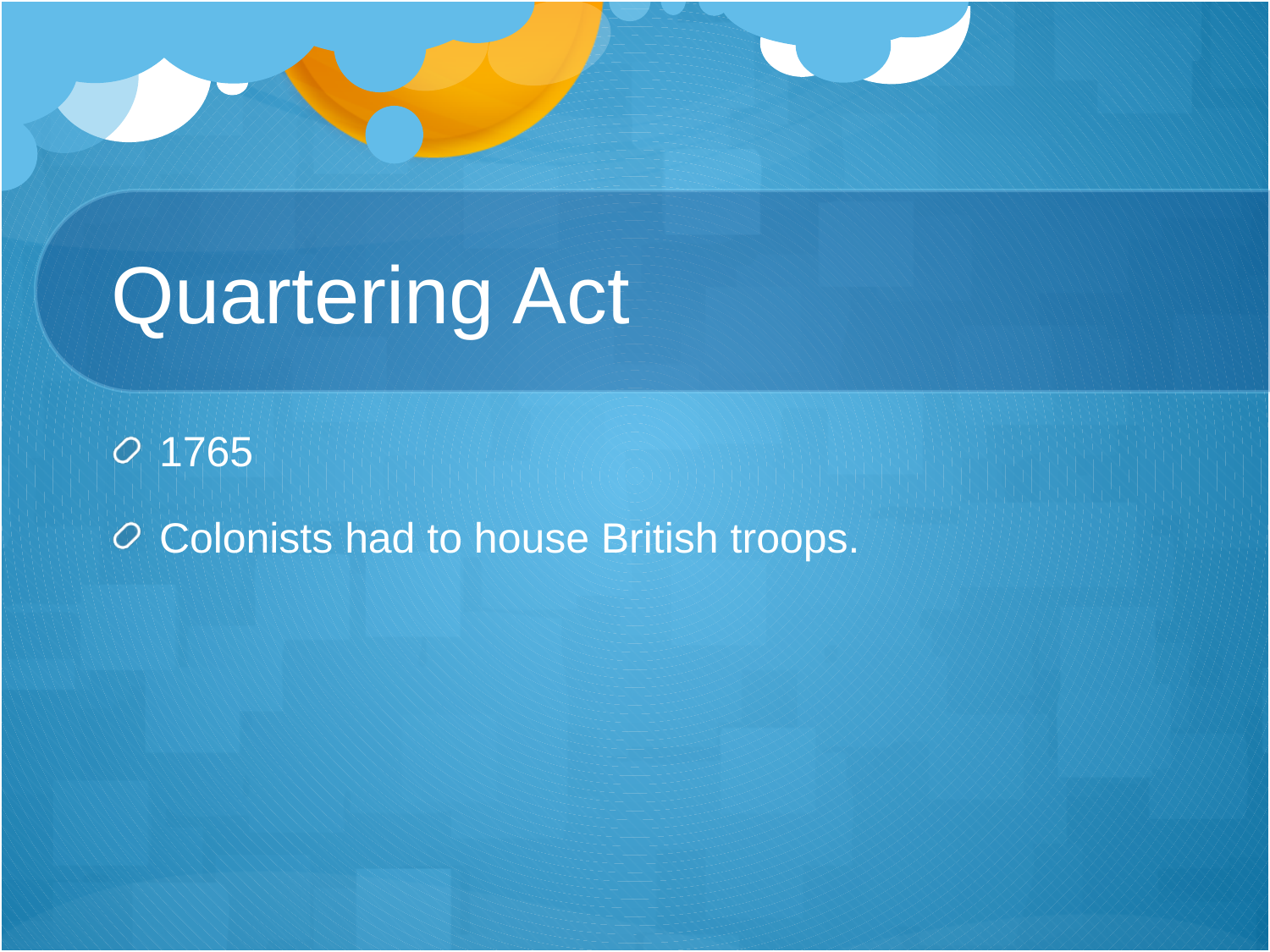

# Quartering Act
1765
Colonists had to house British troops.